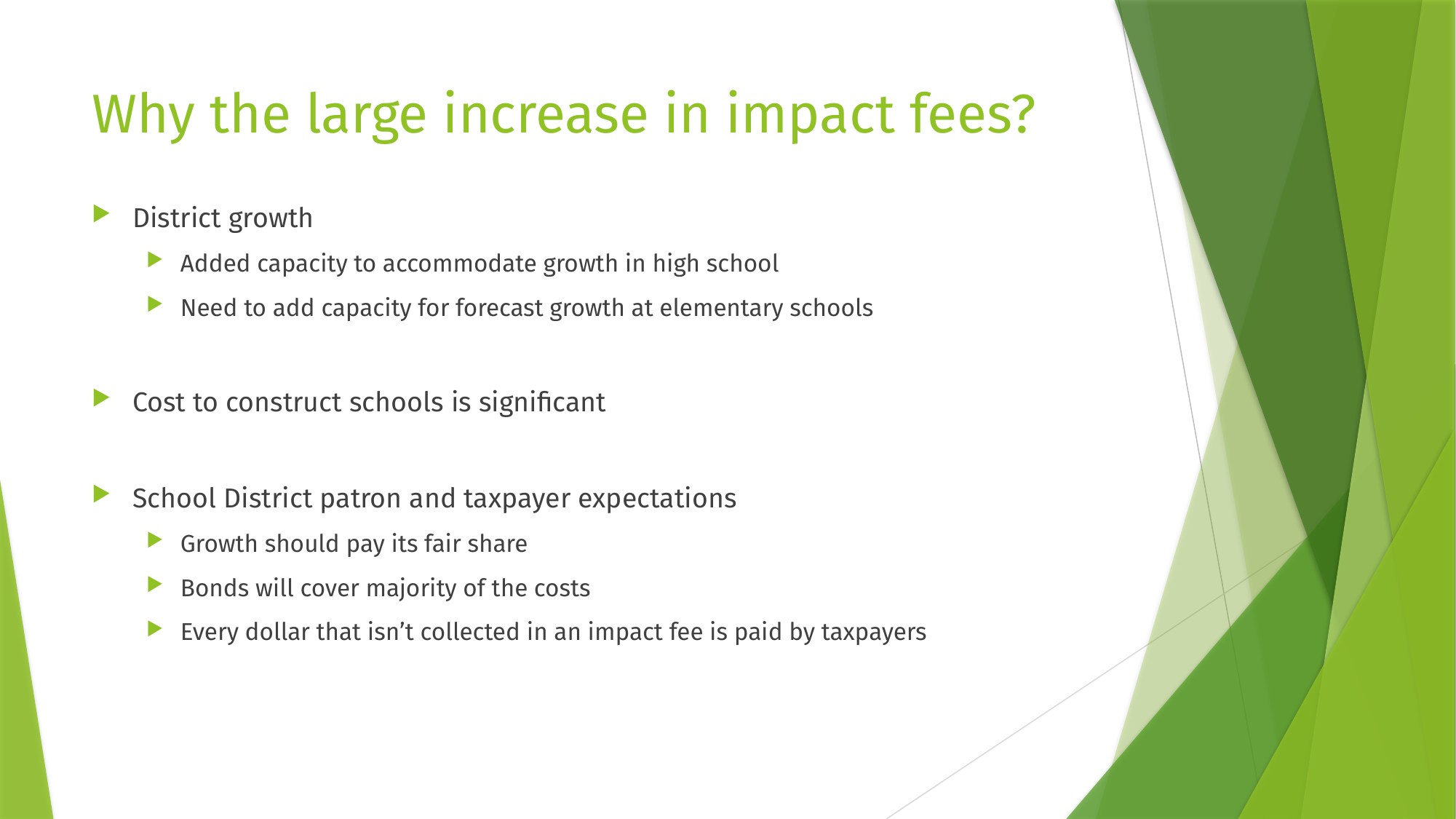

# Why the large increase in impact fees?
District growth
Added capacity to accommodate growth in high school
Need to add capacity for forecast growth at elementary schools

Cost to construct schools is significant

School District patron and taxpayer expectations
Growth should pay its fair share
Bonds will cover majority of the costs
Every dollar that isn’t collected in an impact fee is paid by taxpayers